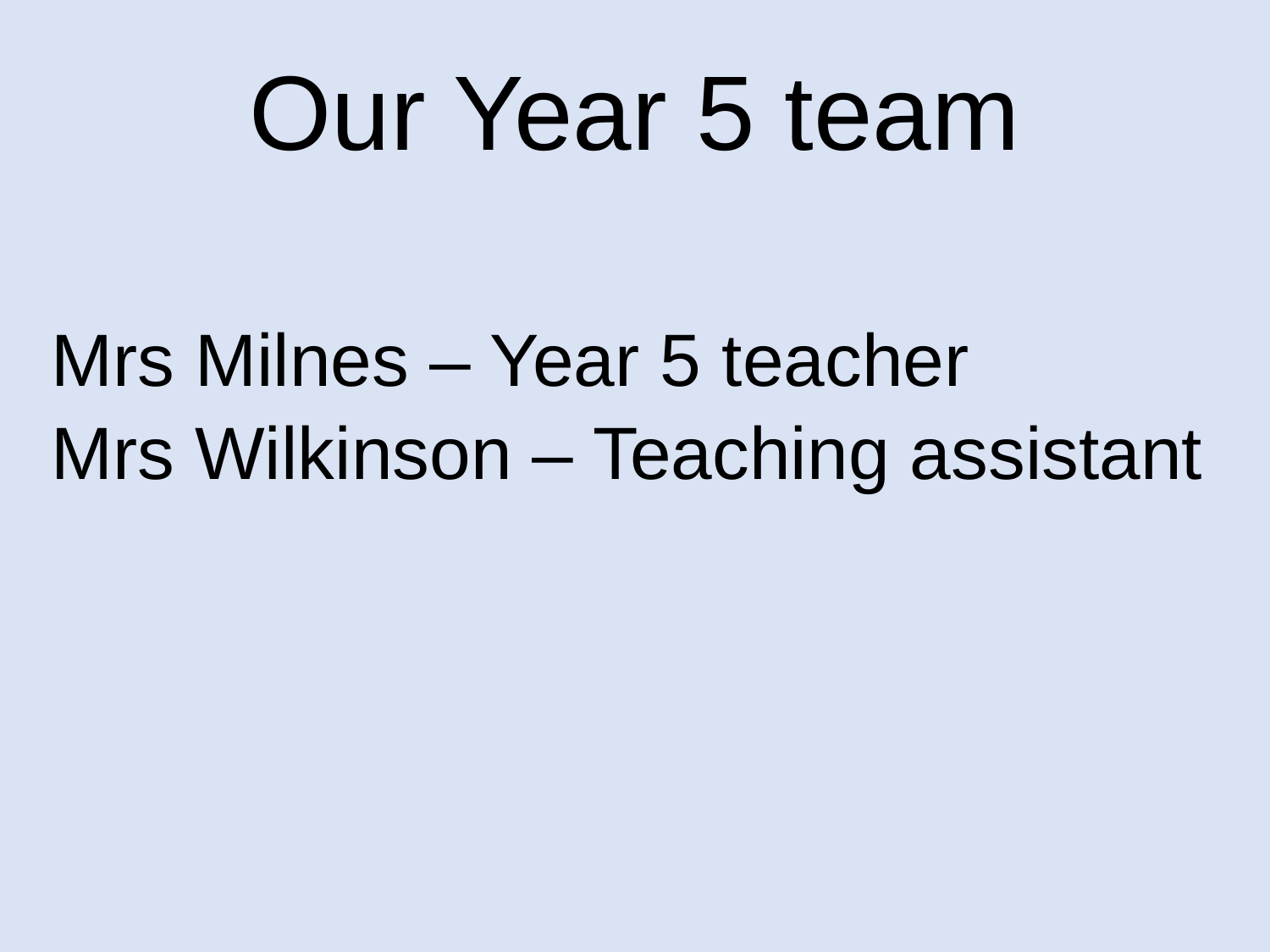

# Our Year 5 team
Mrs Milnes – Year 5 teacher
Mrs Wilkinson – Teaching assistant